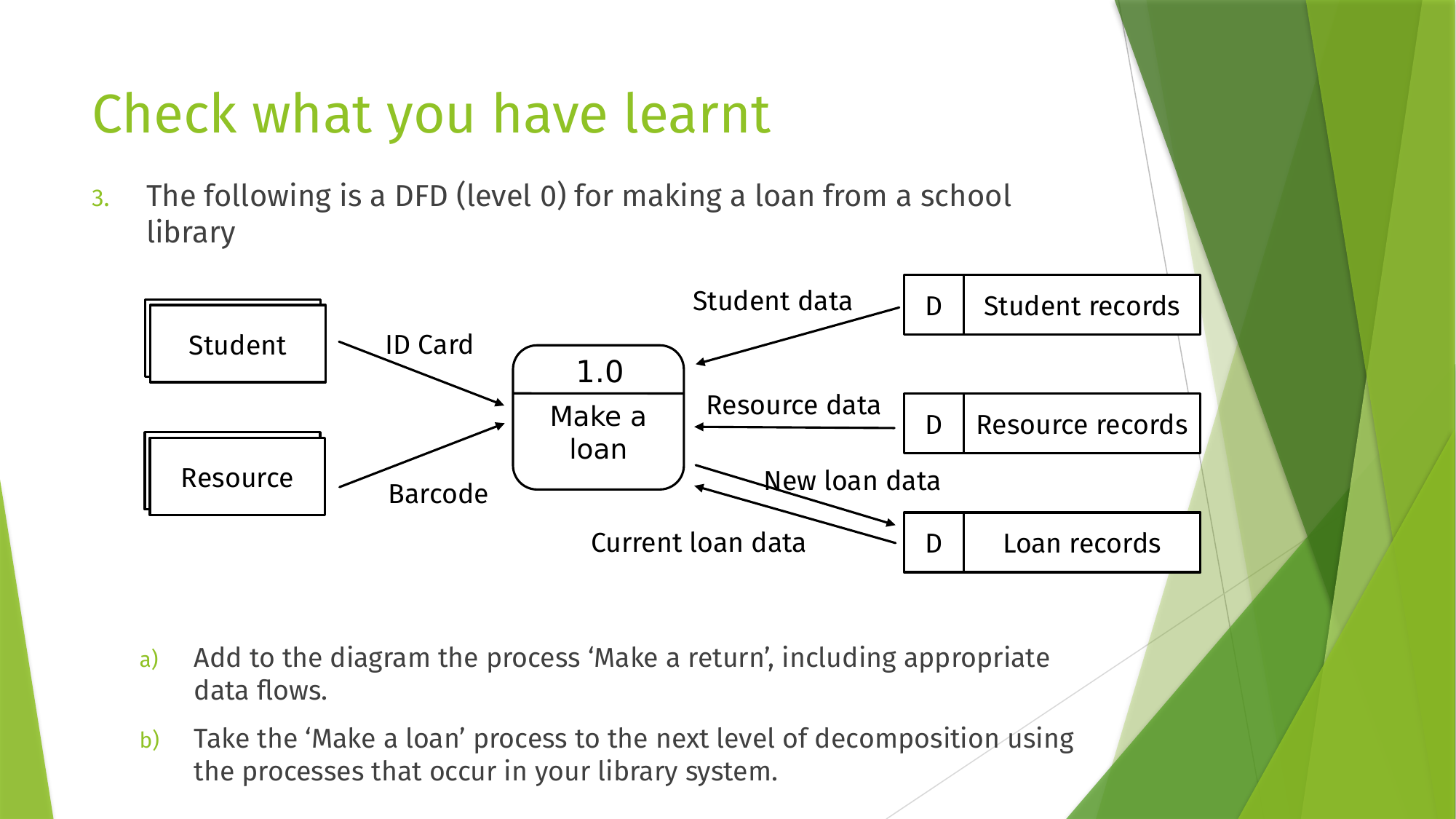

# Check what you have learnt
The following is a DFD (level 0) for making a loan from a school library

Add to the diagram the process ‘Make a return’, including appropriate data flows.
Take the ‘Make a loan’ process to the next level of decomposition using the processes that occur in your library system.

D
Student records
Student data

Student
ID Card

1.0

Make a loan
Resource data
D
Resource records

Resource
New loan data
Barcode
D
Loan records
Current loan data